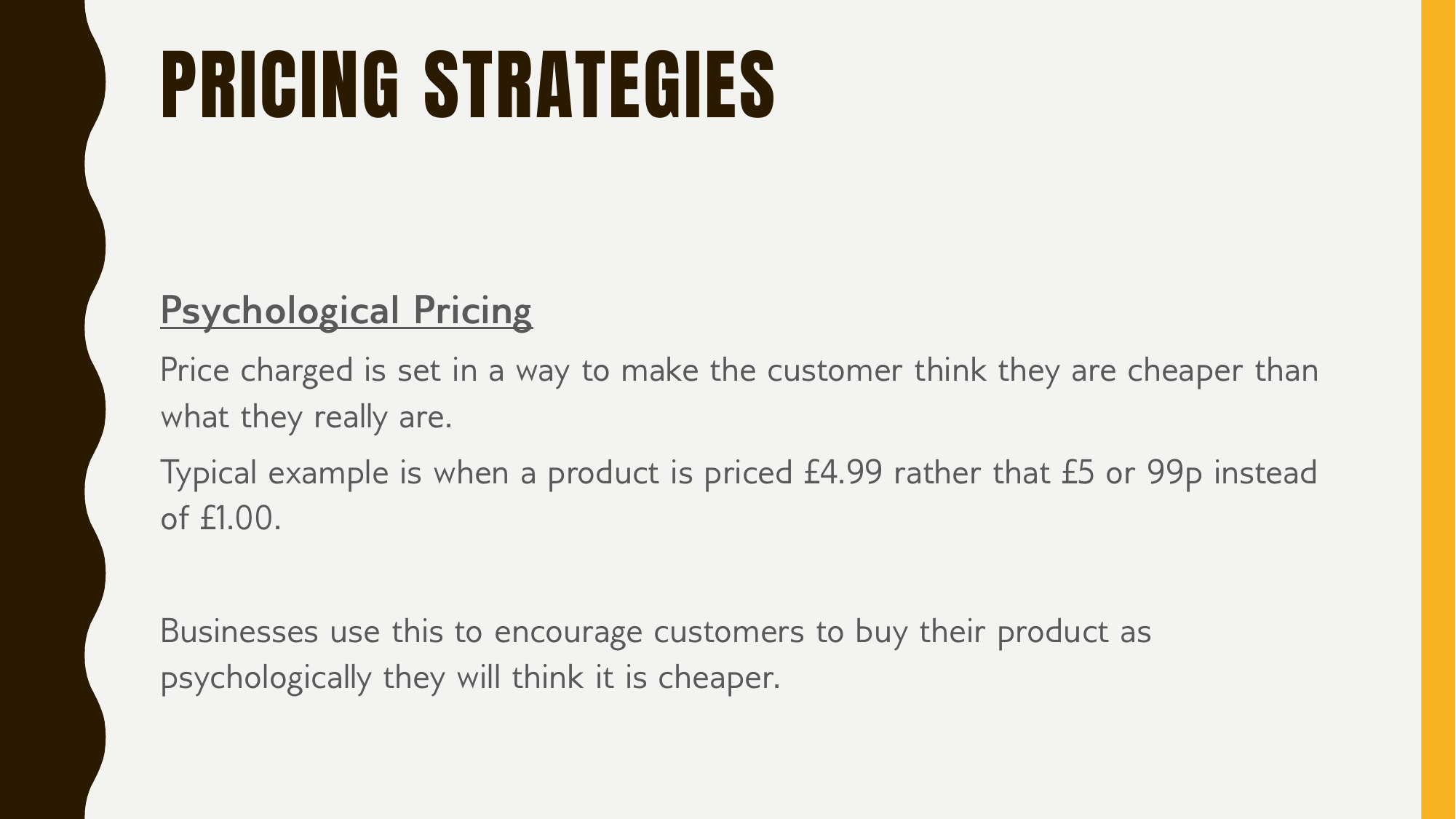

# Pricing Strategies
Psychological Pricing
Price charged is set in a way to make the customer think they are cheaper than what they really are.
Typical example is when a product is priced £4.99 rather that £5 or 99p instead of £1.00.

Businesses use this to encourage customers to buy their product as psychologically they will think it is cheaper.